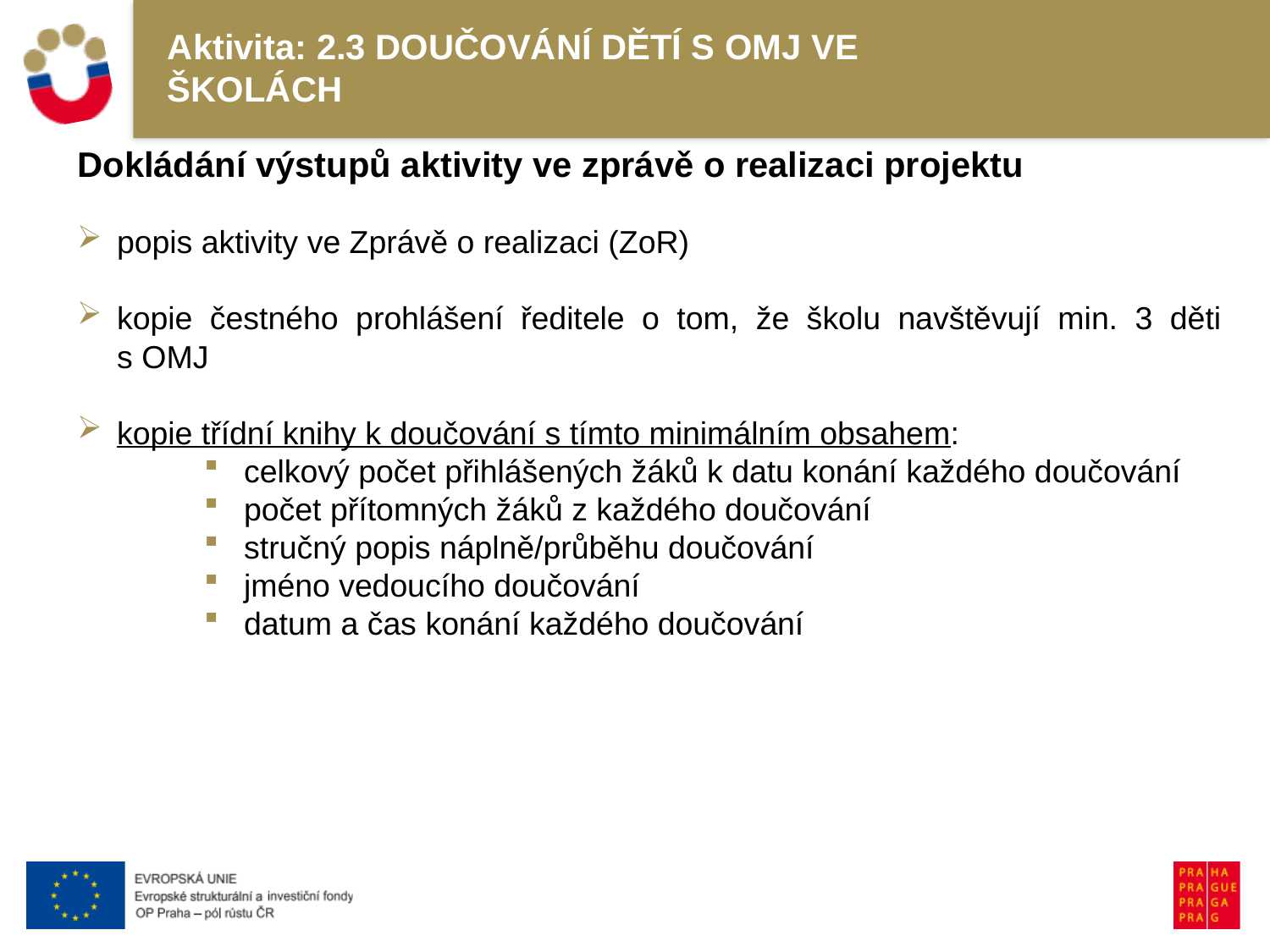

# Aktivita: 2.3 DOUČOVÁNÍ DĚTÍ S OMJ VE ŠKOLÁCH

Dokládání výstupů aktivity ve zprávě o realizaci projektu

popis aktivity ve Zprávě o realizaci (ZoR)

kopie čestného prohlášení ředitele o tom, že školu navštěvují min. 3 děti
s OMJ

kopie třídní knihy k doučování s tímto minimálním obsahem:
celkový počet přihlášených žáků k datu konání každého doučování
počet přítomných žáků z každého doučování
stručný popis náplně/průběhu doučování
jméno vedoucího doučování
datum a čas konání každého doučování